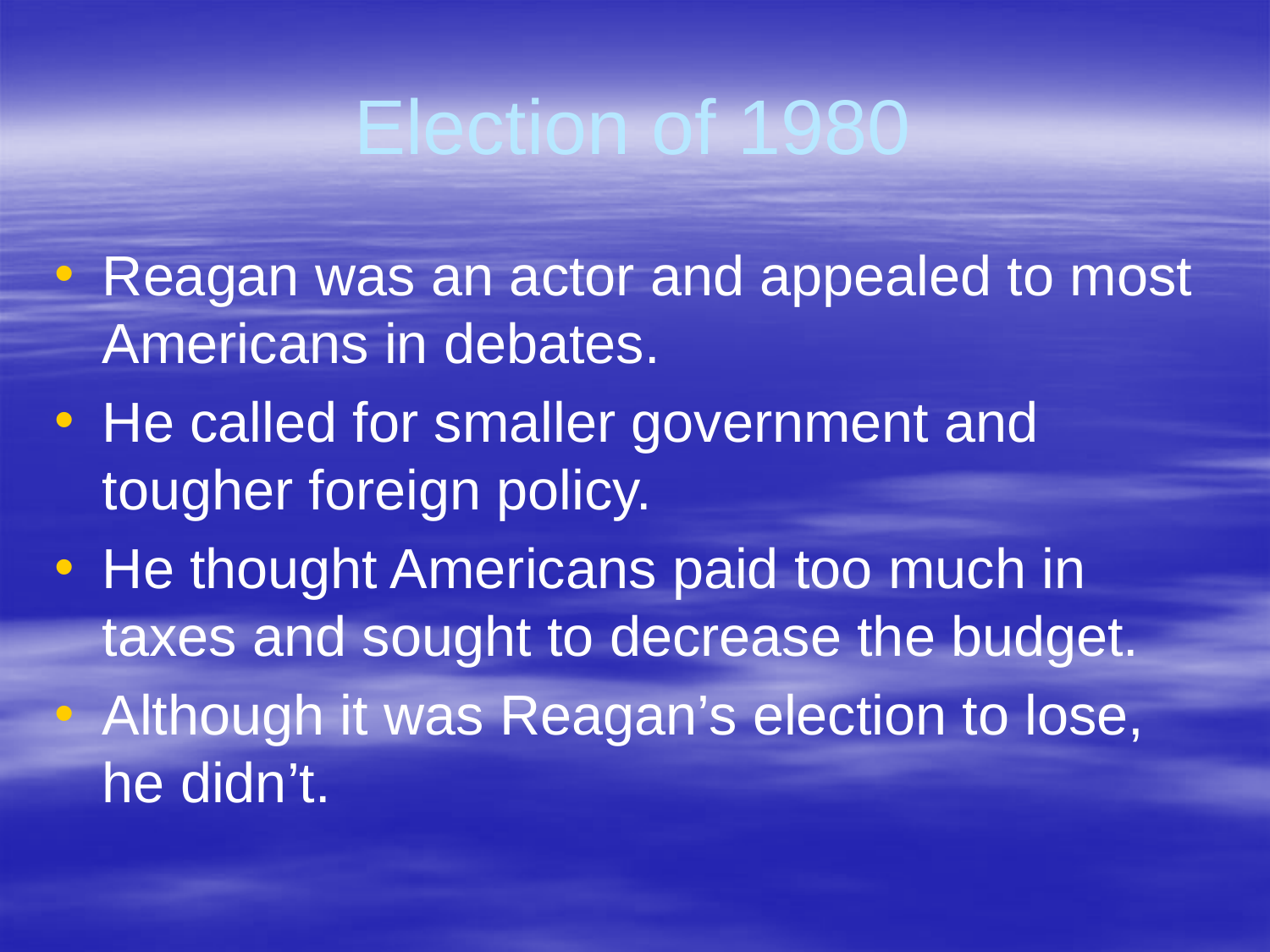

# Election of 1980
Reagan was an actor and appealed to most Americans in debates.
He called for smaller government and tougher foreign policy.
He thought Americans paid too much in taxes and sought to decrease the budget.
Although it was Reagan’s election to lose, he didn’t.